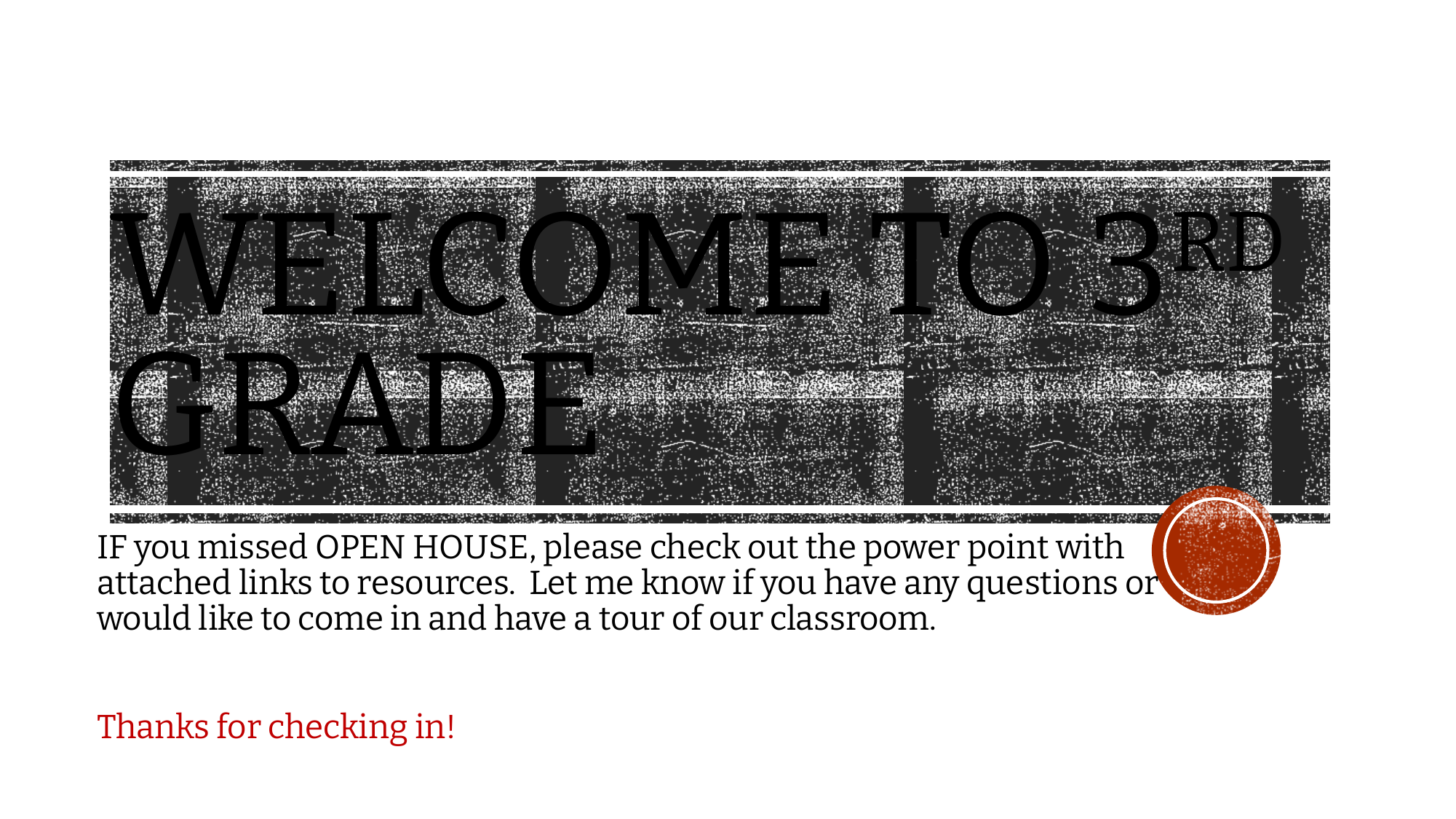

# Welcome to 3rd Grade
IF you missed OPEN HOUSE, please check out the power point with attached links to resources.  Let me know if you have any questions or would like to come in and have a tour of our classroom.

Thanks for checking in!